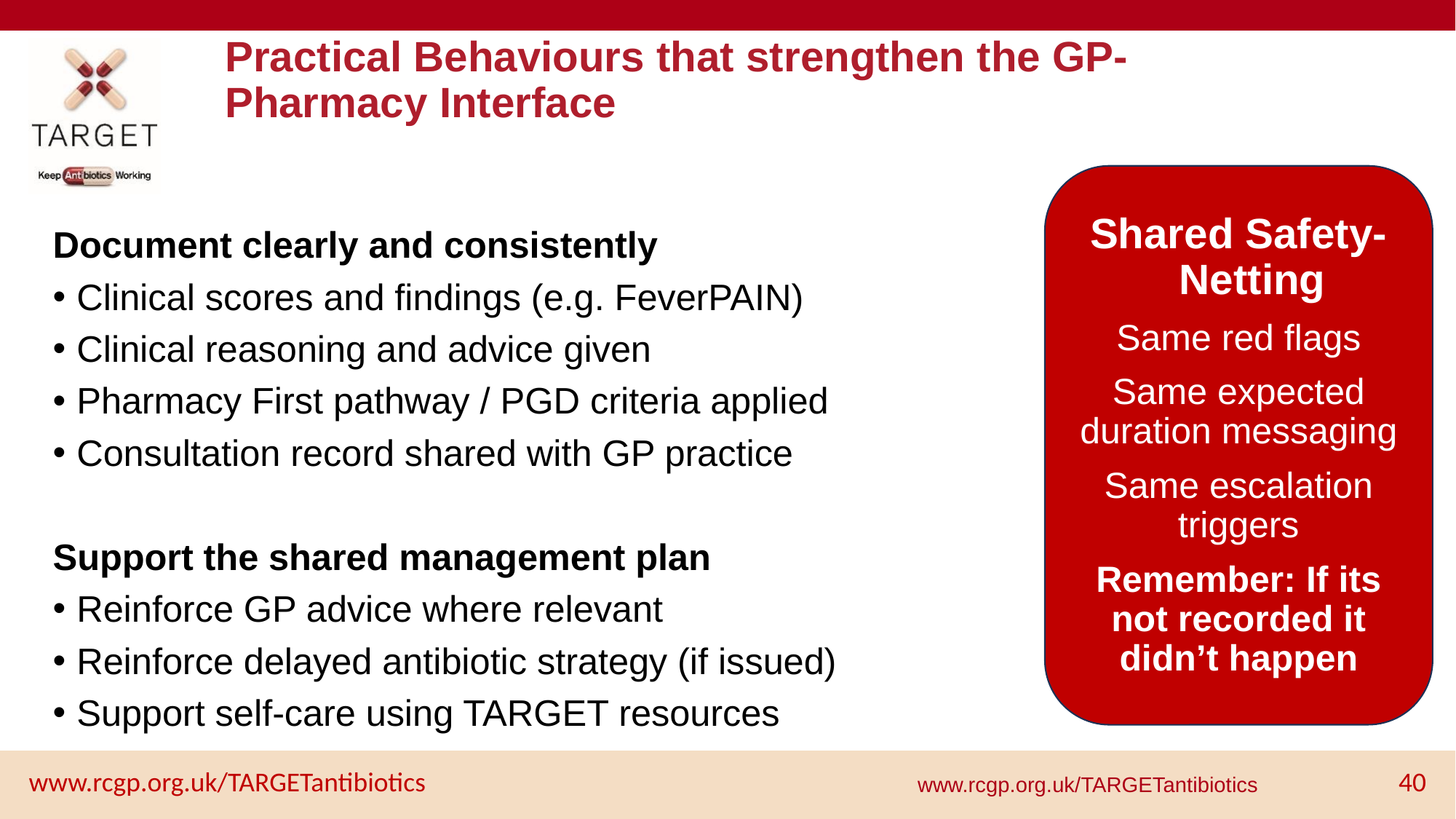

# Practical Behaviours that strengthen the GP-Pharmacy Interface

Shared Safety-Netting
Same red flags
Same expected duration messaging
Same escalation triggers
Remember: If its not recorded it didn’t happen
Document clearly and consistently
Clinical scores and findings (e.g. FeverPAIN)
Clinical reasoning and advice given
Pharmacy First pathway / PGD criteria applied
Consultation record shared with GP practice

Support the shared management plan
Reinforce GP advice where relevant
Reinforce delayed antibiotic strategy (if issued)
Support self-care using TARGET resources

www.rcgp.org.uk/TARGETantibiotics